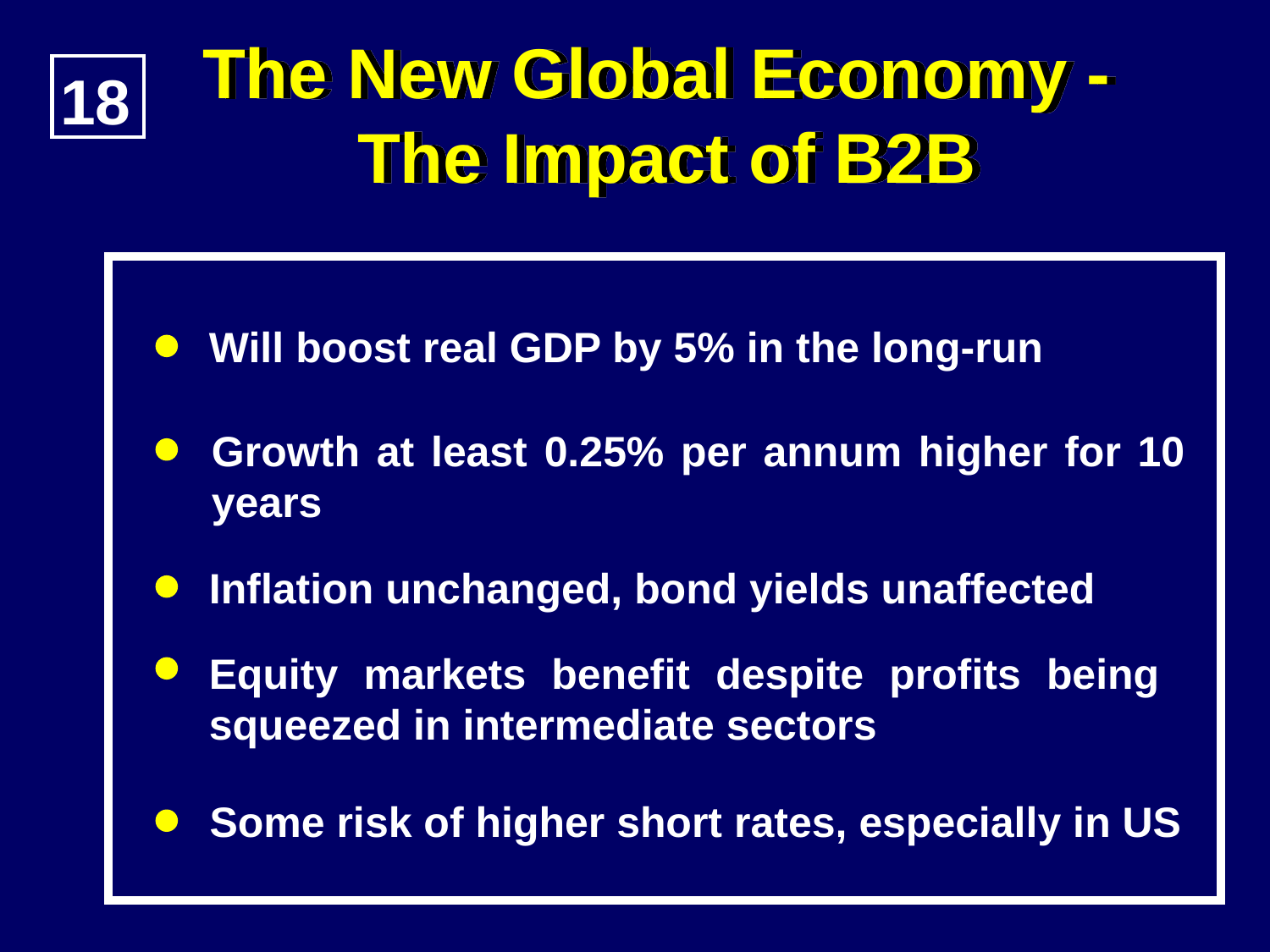

The New Global Economy -
The Impact of B2B

18

Will boost real GDP by 5% in the long-run

Growth at least 0.25% per annum higher for 10 years

Inflation unchanged, bond yields unaffected

Equity markets benefit despite profits being  squeezed in intermediate sectors

Some risk of higher short rates, especially in US